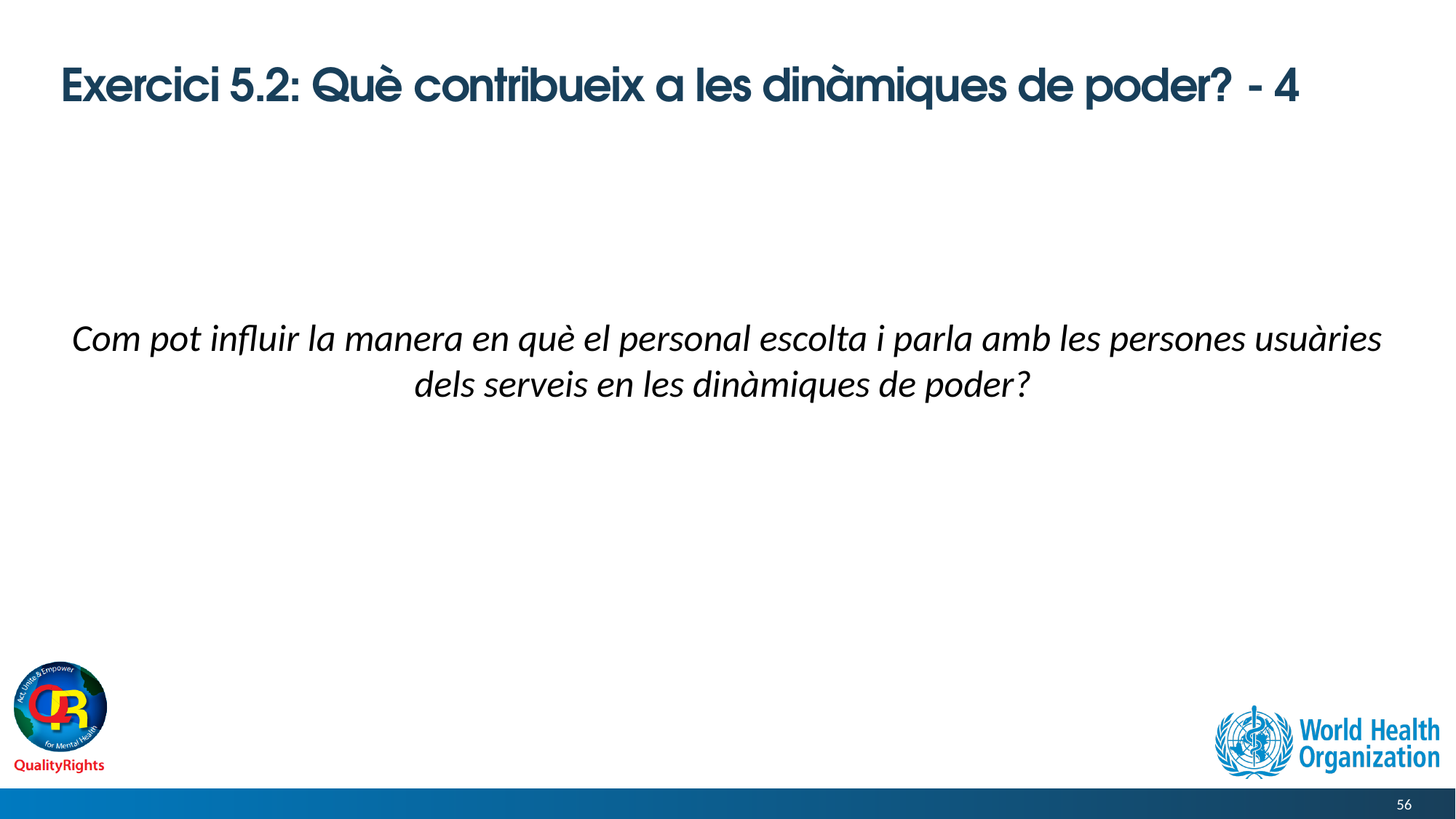

# Exercici 5.2: Què contribueix a les dinàmiques de poder? - 4

Com pot influir la manera en què el personal escolta i parla amb les persones usuàries dels serveis en les dinàmiques de poder?